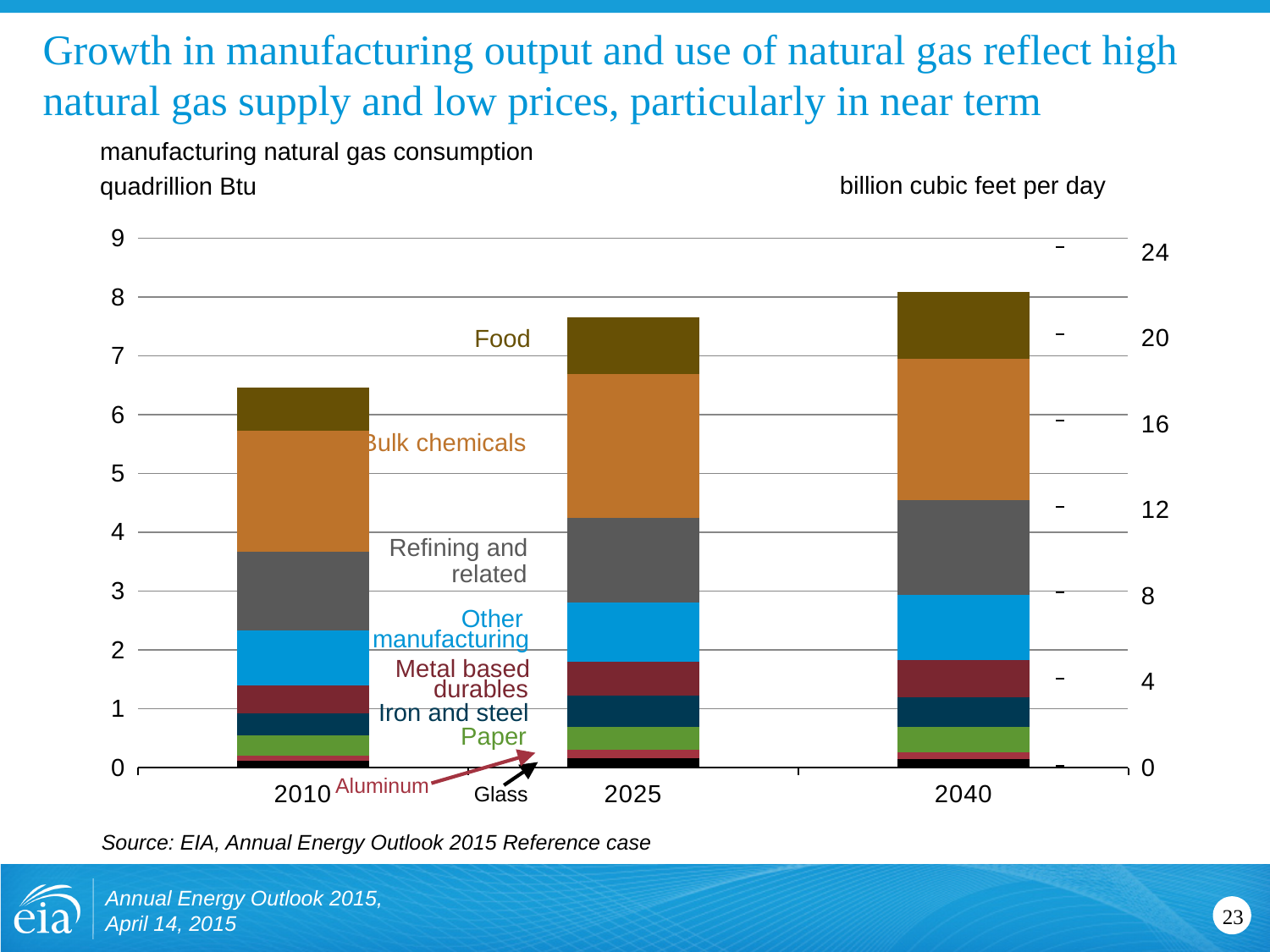

# Growth in manufacturing output and use of natural gas reflect high natural gas supply and low prices, particularly in near term
billion cubic feet per day
manufacturing natural gas consumption
quadrillion Btu

### Chart

| Category | Glass | Aluminum | Paper | Iron and steel | Metal Based Durables | Other | Refining | Feedstock | Bulk chemicals | Food | Column1 | Column2 | Column3 | Column4 | Column5 | Column6 | Column7 | Column8 | Column9 | Column10 |
|---|---|---|---|---|---|---|---|---|---|---|---|---|---|---|---|---|---|---|---|---|
| 2010 | 0.115252823 | 0.086010071 | 0.35877246100000004 | 0.382539124 | 0.487599796 | 0.948442013 | 1.377837891 | 0.422220551 | 1.674241211 | 0.611203064 | 0.3086619344126194 | 0.23034607051513814 | 0.9608389533871641 | 1.0244891442038593 | 1.3058551828492615 | 2.540050115829082 | 3.6900276945326 | 1.130761126956708 | 4.483834039020341 | 1.6368806866722907 |
| 2025 | 0.165573792 | 0.13860495 | 0.40748974600000004 | 0.542491028 | 0.5959368420000001 | 1.02956225 | 1.4802435299999999 | 0.594715881 | 1.913462646 | 0.786083618 | 0.44127123287671227 | 0.36939648739406217 | 1.0860022013751933 | 1.4457945418687705 | 1.5882331485528491 | 2.7438895847769307 | 3.945001679014977 | 1.584979161558552 | 5.09957530515431 | 2.0949939182346355 |
| 2040 | 0.148602112 | 0.122576439 | 0.42985437000000004 | 0.51756189 | 0.664544319 | 1.130752282 | 1.660852295 | 0.582552307 | 1.888046631 | 0.943533875 | 0.3960399552262673 | 0.3266788524065881 | 1.1456062310111403 | 1.3793558179201533 | 1.7710791508981398 | 3.013571456745376 | 4.4263426656361595 | 1.5525619823037153 | 5.031839003784445 | 2.5146150924790787 |
Food
Bulk chemicals
Refining and
related
Other
manufacturing
Metal based
durables
Iron and steel
Paper
Aluminum
Glass
Source: EIA, Annual Energy Outlook 2015 Reference case
Annual Energy Outlook 2015,                             April 14, 2015
23